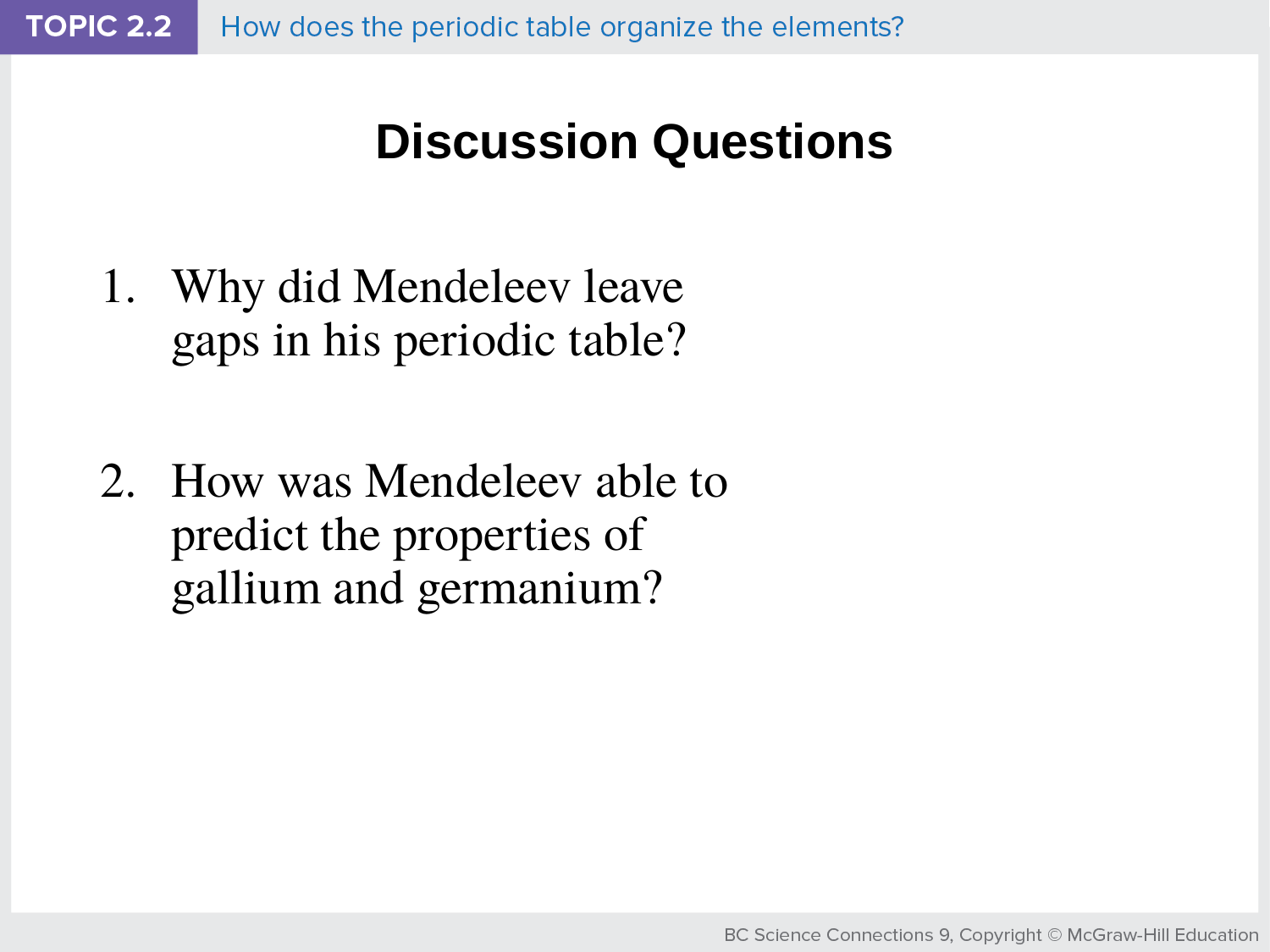

# Discussion Questions
Why did Mendeleev leave gaps in his periodic table?

How was Mendeleev able to predict the properties of gallium and germanium?